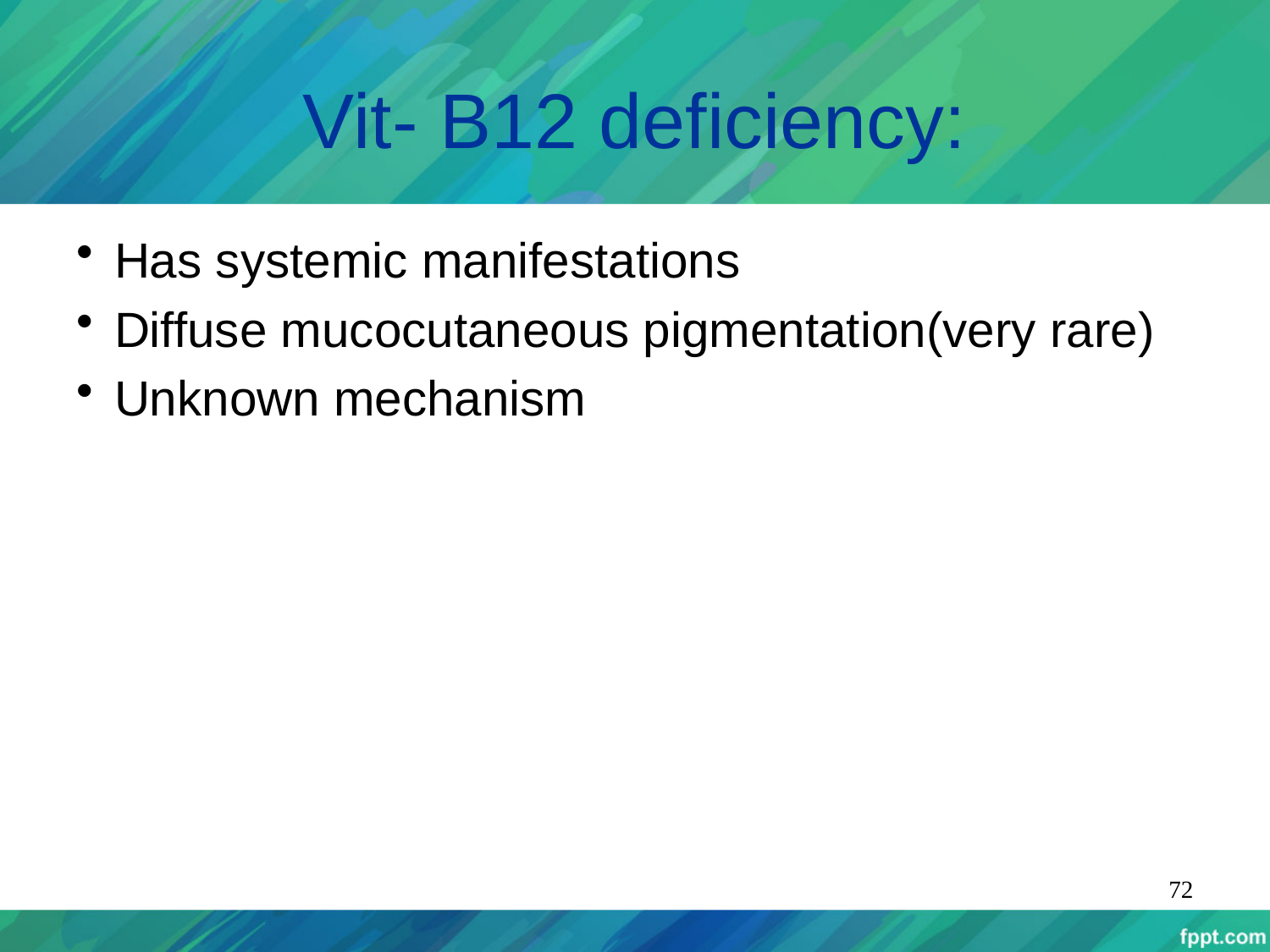

# Vit- B12 deficiency:
Has systemic manifestations
Diffuse mucocutaneous pigmentation(very rare)
Unknown mechanism

72